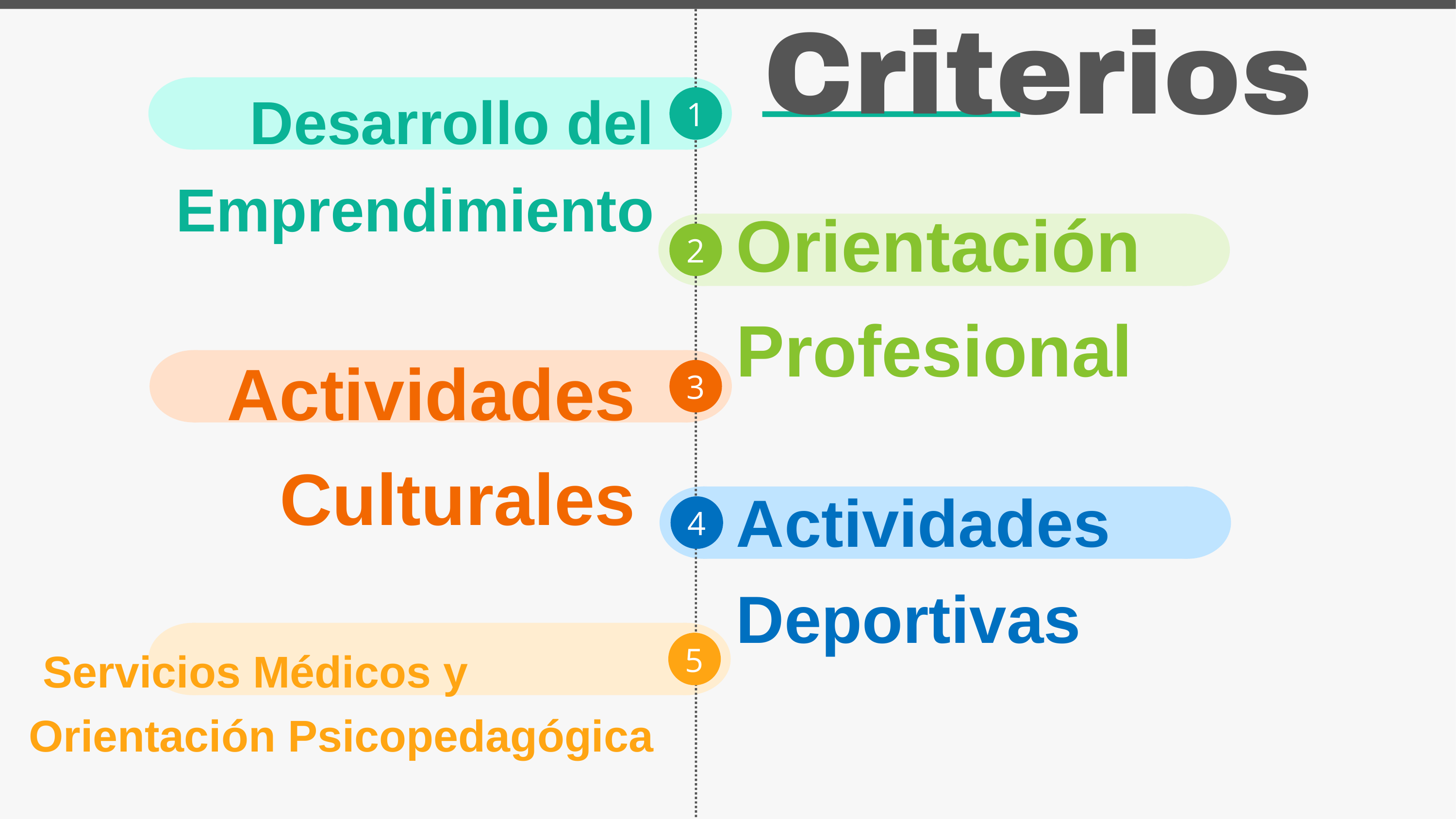

# Criterios
Desarrollo del Emprendimiento

Orientación Profesional
Actividades Culturales
Actividades Deportivas
Servicios Médicos y                Orientación Psicopedagógica